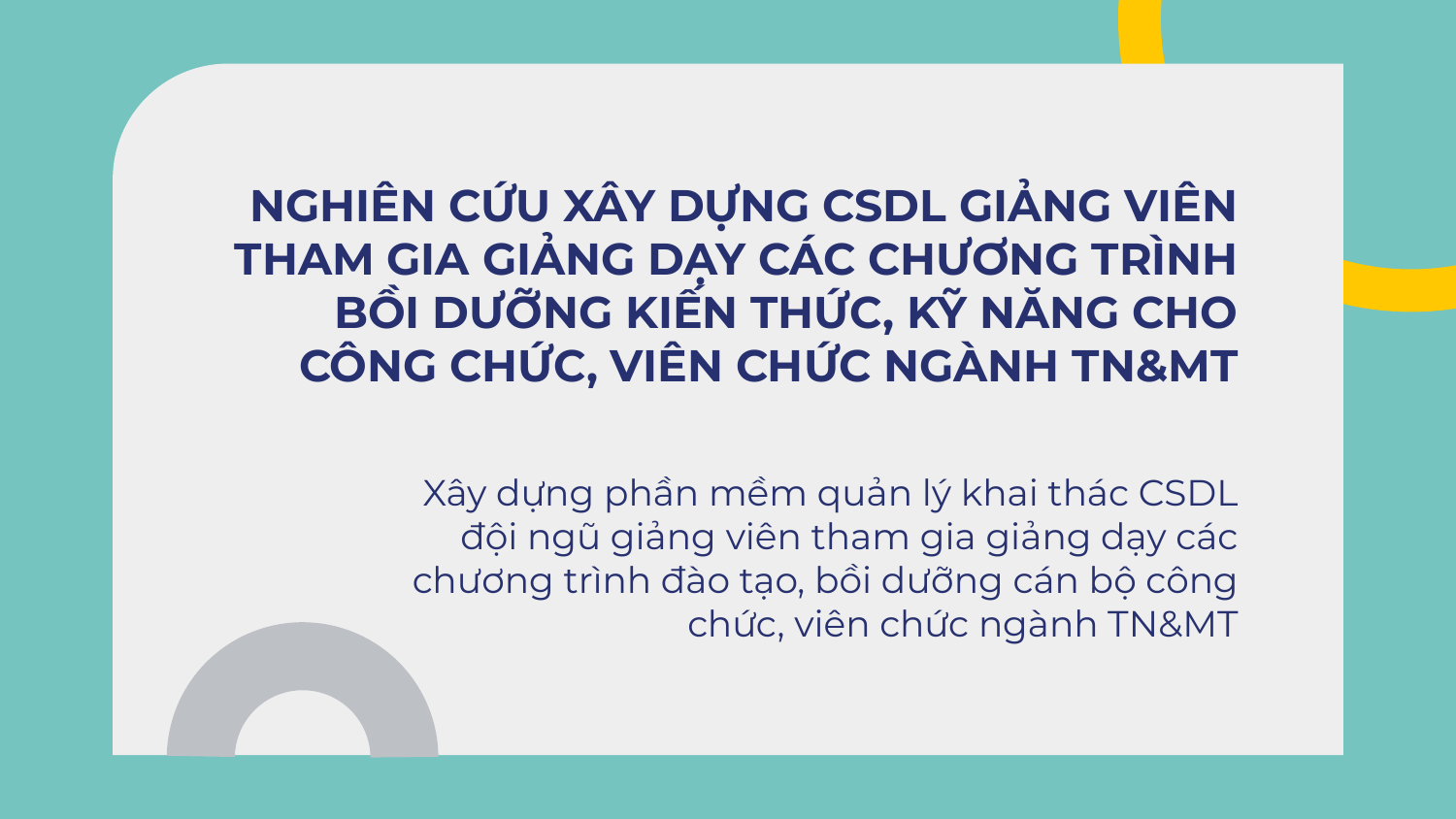

# NGHIÊN CỨU XÂY DỰNG CSDL GIẢNG VIÊN THAM GIA GIẢNG DẠY CÁC CHƯƠNG TRÌNH BỒI DƯỠNG KIẾN THỨC, KỸ NĂNG CHO CÔNG CHỨC, VIÊN CHỨC NGÀNH TN&MT
Xây dựng phần mềm quản lý khai thác CSDL đội ngũ giảng viên tham gia giảng dạy các chương trình đào tạo, bồi dưỡng cán bộ công chức, viên chức ngành TN&MT